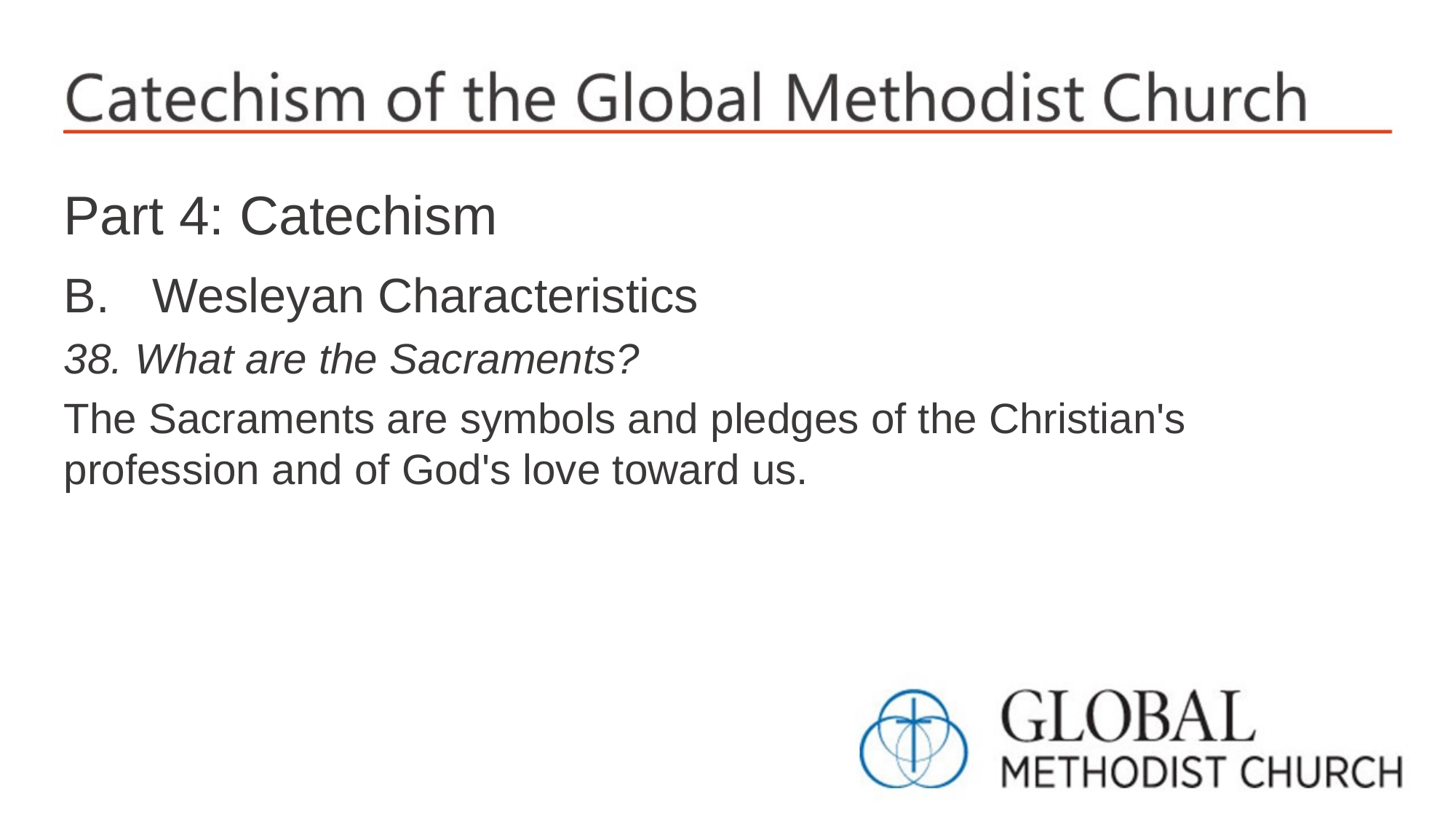

Part 4: Catechism
Wesleyan Characteristics
38. What are the Sacraments?
The Sacraments are symbols and pledges of the Christian's profession and of God's love toward us.